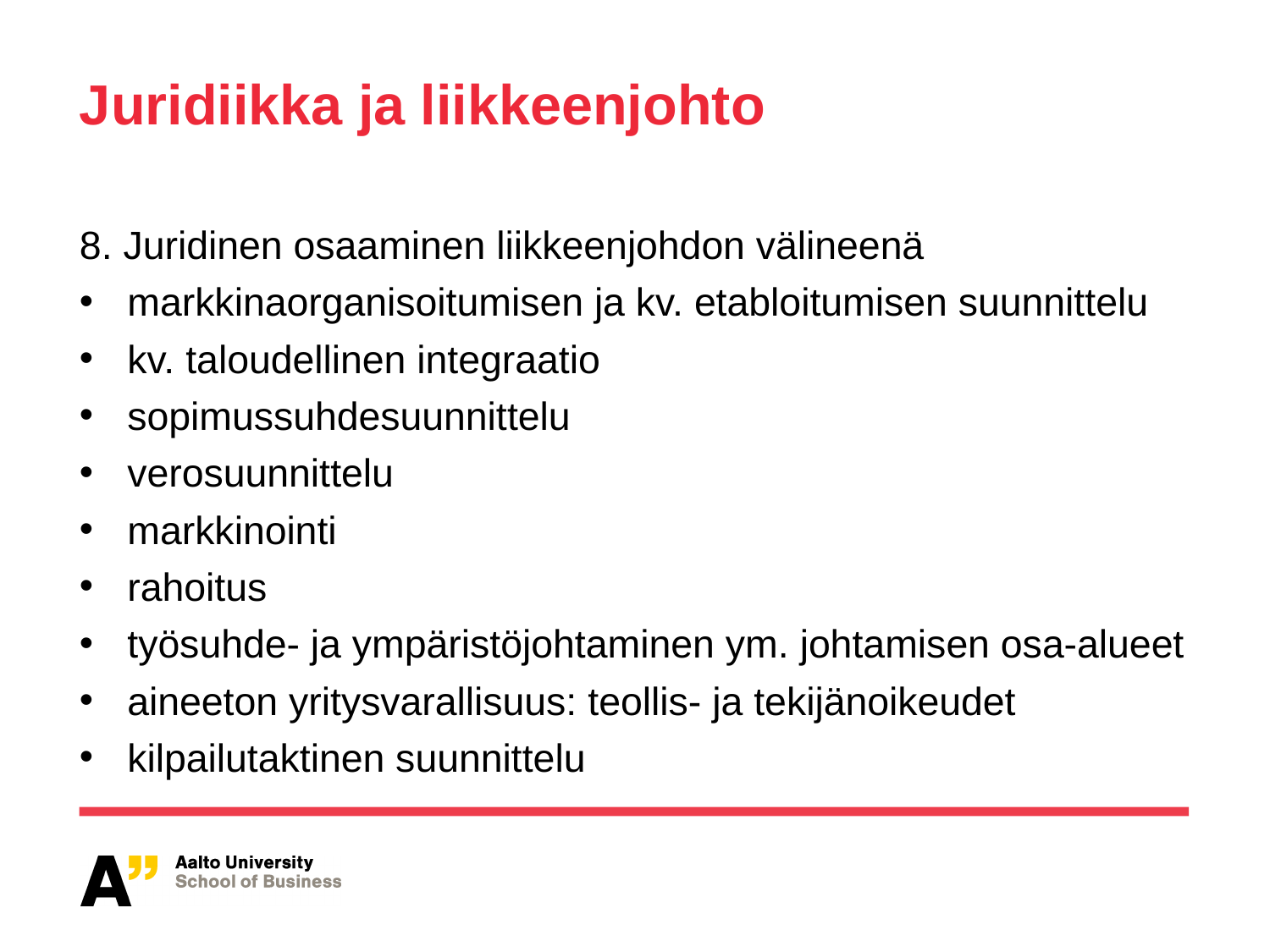

# Juridiikka ja liikkeenjohto
8. Juridinen osaaminen liikkeenjohdon välineenä
markkinaorganisoitumisen ja kv. etabloitumisen suunnittelu
kv. taloudellinen integraatio
sopimussuhdesuunnittelu
verosuunnittelu
markkinointi
rahoitus
työsuhde- ja ympäristöjohtaminen ym. johtamisen osa-alueet
aineeton yritysvarallisuus: teollis- ja tekijänoikeudet
kilpailutaktinen suunnittelu